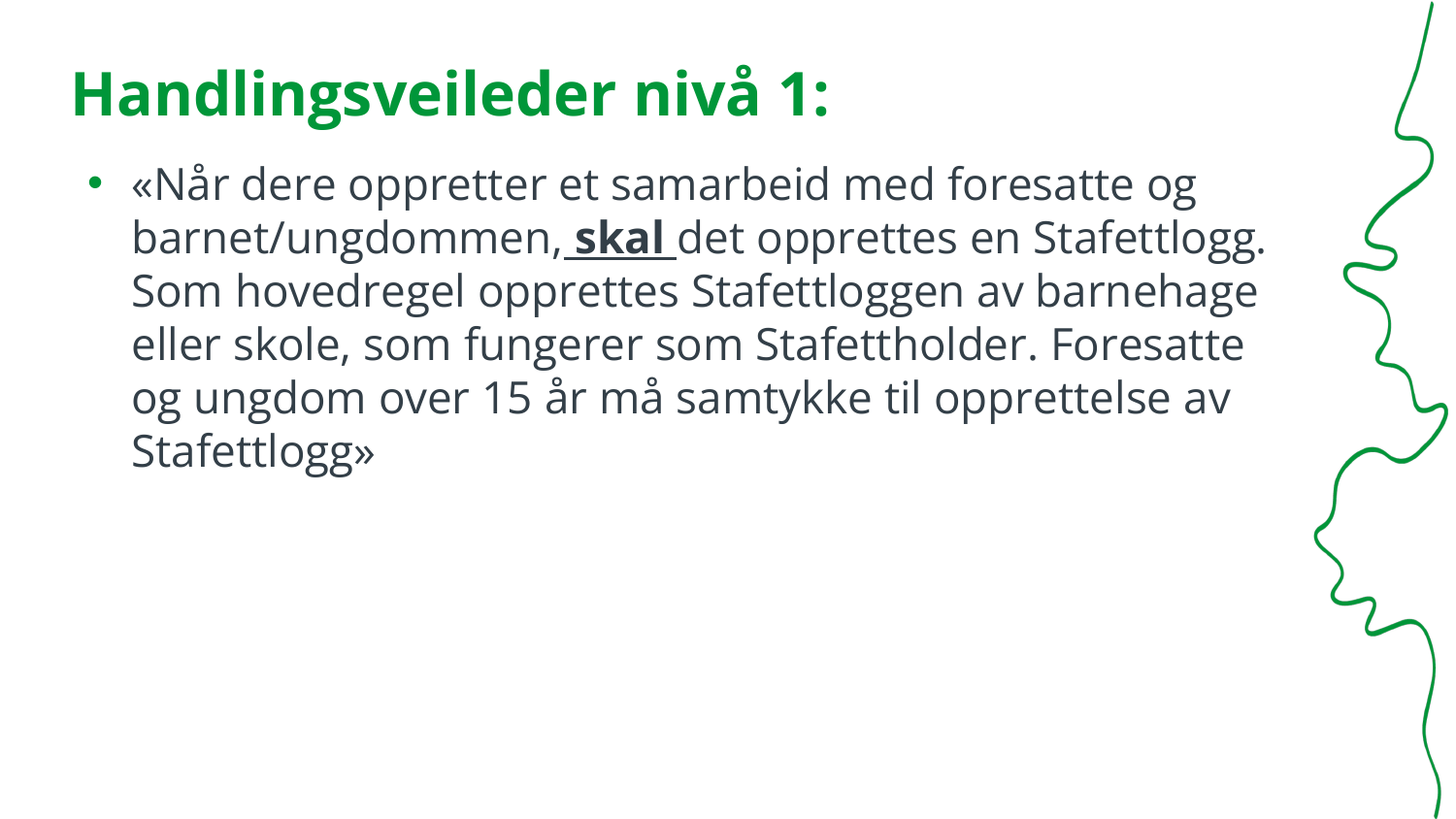

# Handlingsveileder nivå 1:
«Når dere oppretter et samarbeid med foresatte og barnet/ungdommen, skal det opprettes en Stafettlogg. Som hovedregel opprettes Stafettloggen av barnehage eller skole, som fungerer som Stafettholder. Foresatte og ungdom over 15 år må samtykke til opprettelse av Stafettlogg»